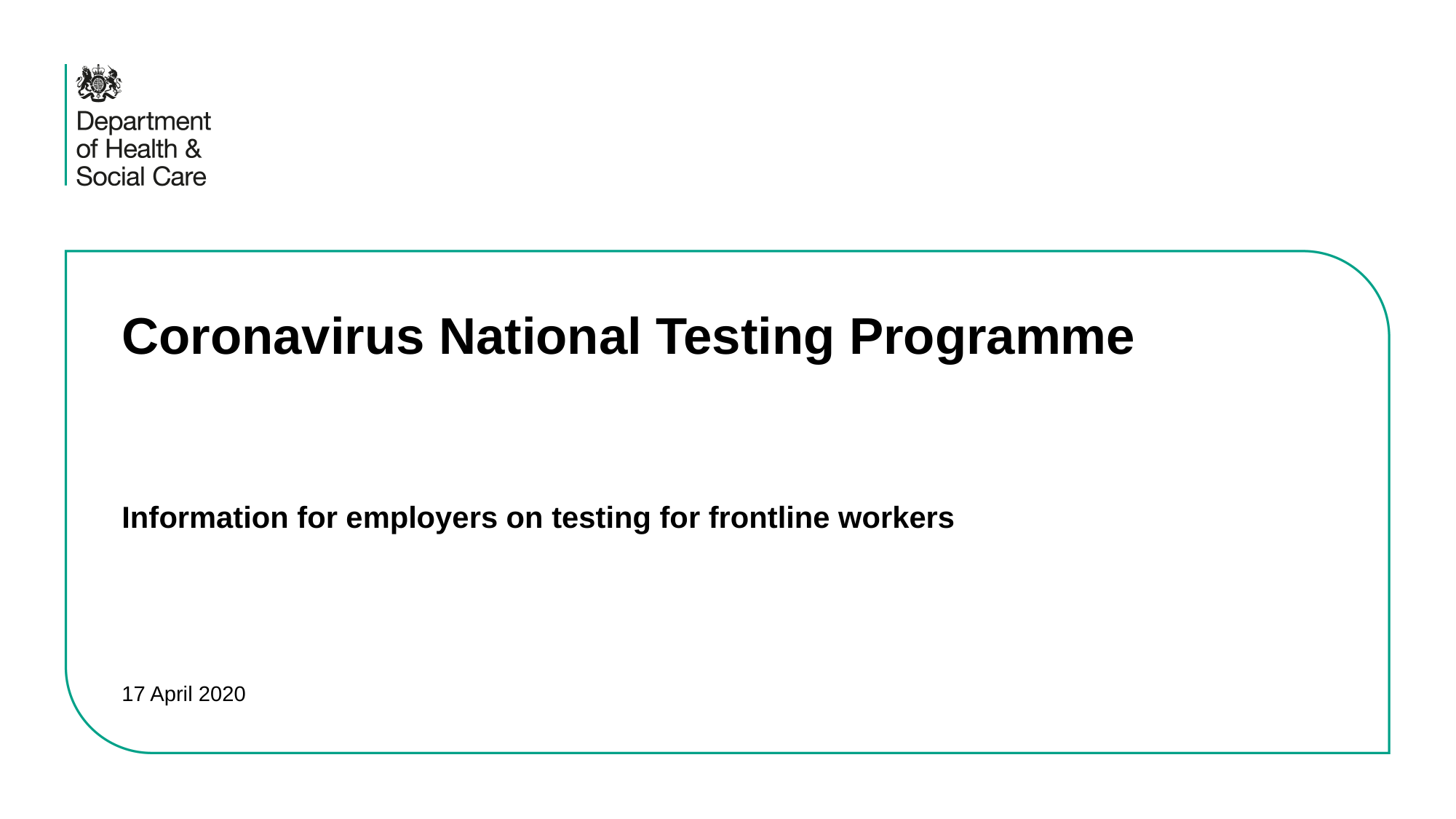

# Coronavirus National Testing Programme
Information for employers on testing for frontline workers
17 April 2020